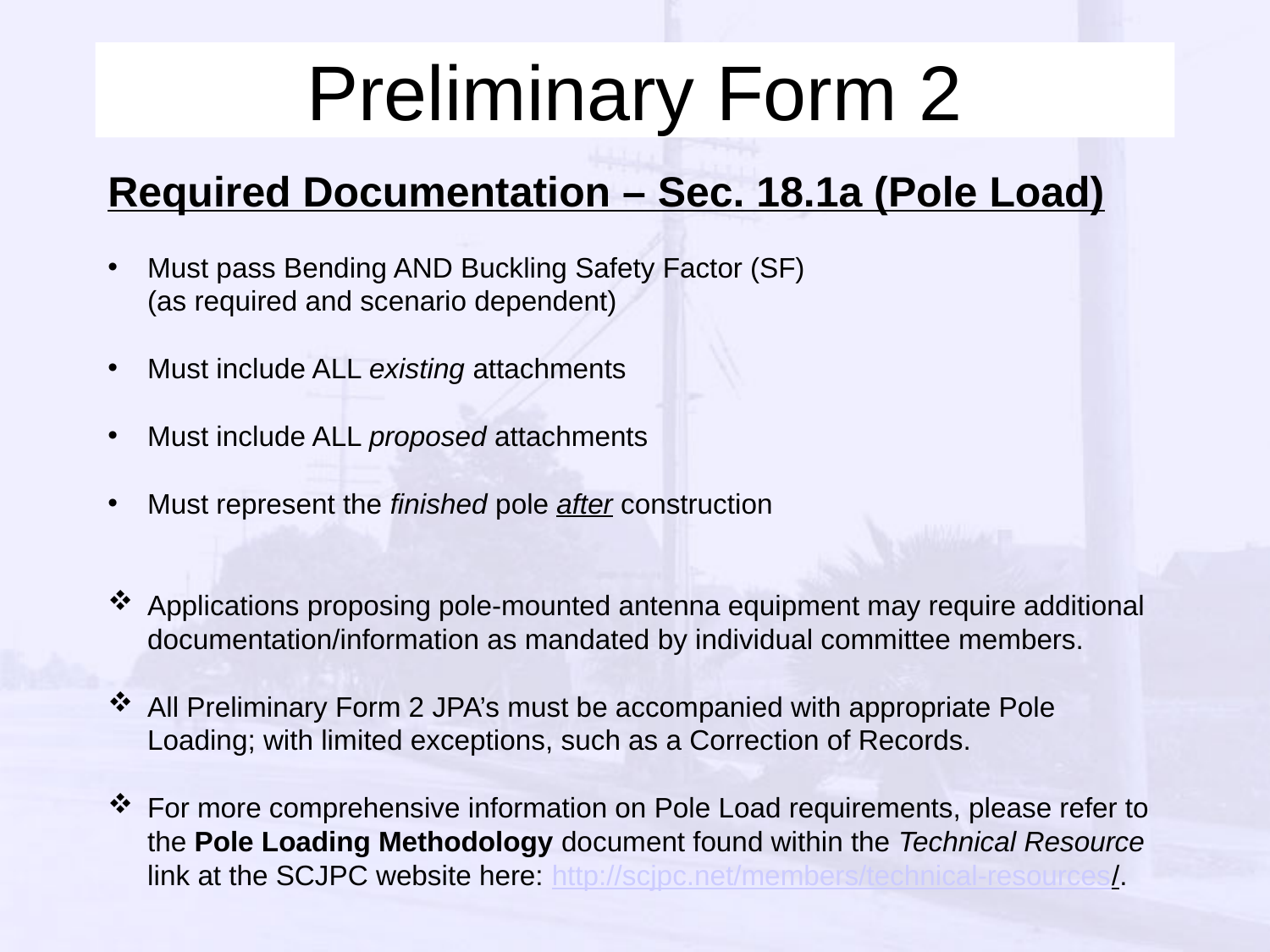

# Preliminary Form 2
Required Documentation – Sec. 18.1a (Pole Load)

Must pass Bending AND Buckling Safety Factor (SF)
(as required and scenario dependent)

Must include ALL existing attachments

Must include ALL proposed attachments

Must represent the finished pole after construction

Applications proposing pole-mounted antenna equipment may require additional documentation/information as mandated by individual committee members.

All Preliminary Form 2 JPA’s must be accompanied with appropriate Pole Loading; with limited exceptions, such as a Correction of Records.

For more comprehensive information on Pole Load requirements, please refer to the Pole Loading Methodology document found within the Technical Resource link at the SCJPC website here: http://scjpc.net/members/technical-resources/.